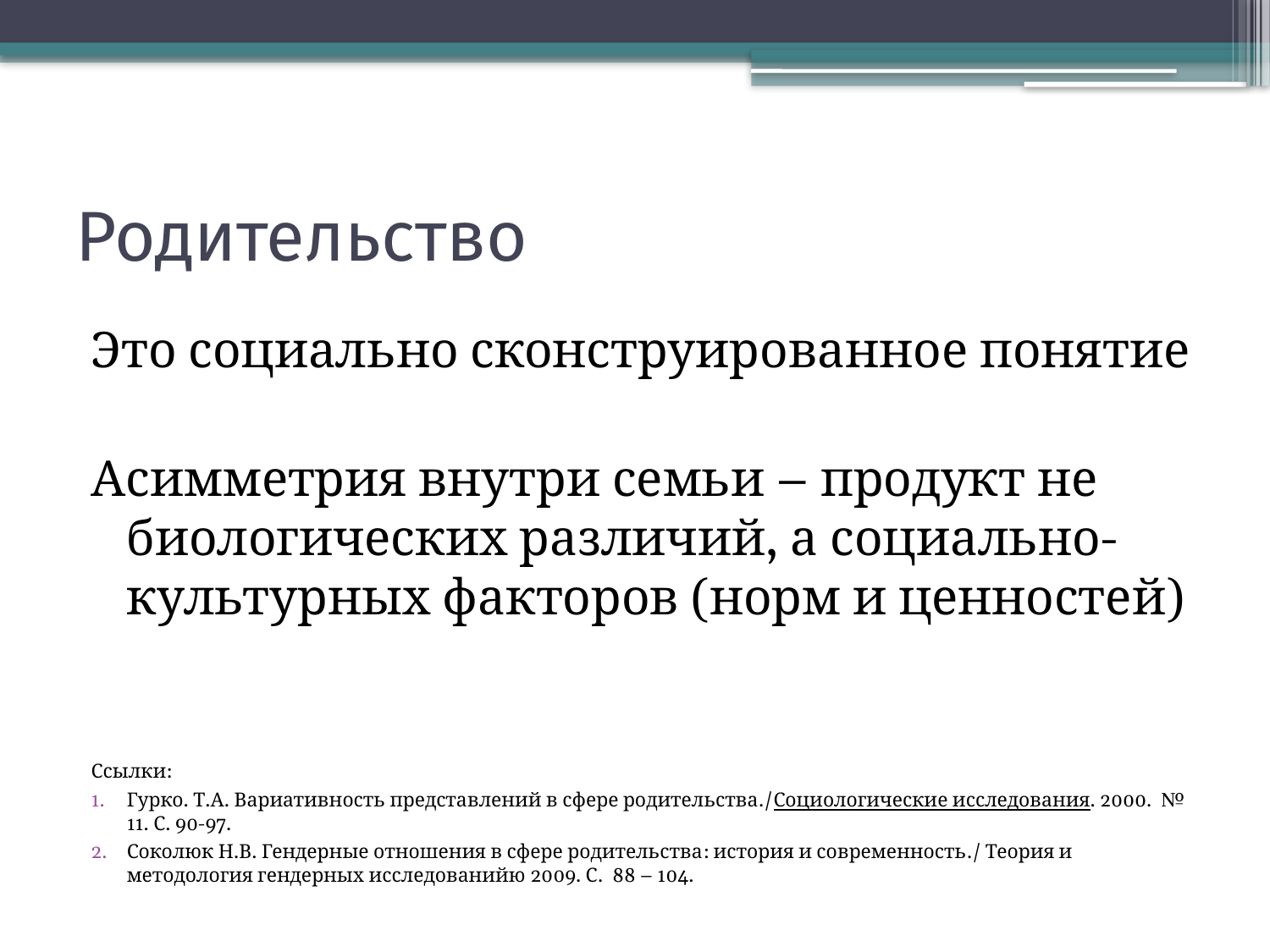

# Родительство
Это социально сконструированное понятие

Асимметрия внутри семьи – продукт не биологических различий, а социально-культурных факторов (норм и ценностей)

Ссылки:
Гурко. Т.А. Вариативность представлений в сфере родительства./Социологические исследования. 2000.  № 11. С. 90-97.
Соколюк Н.В. Гендерные отношения в сфере родительства: история и современность./ Теория и методология гендерных исследованийю 2009. С.  88 – 104.